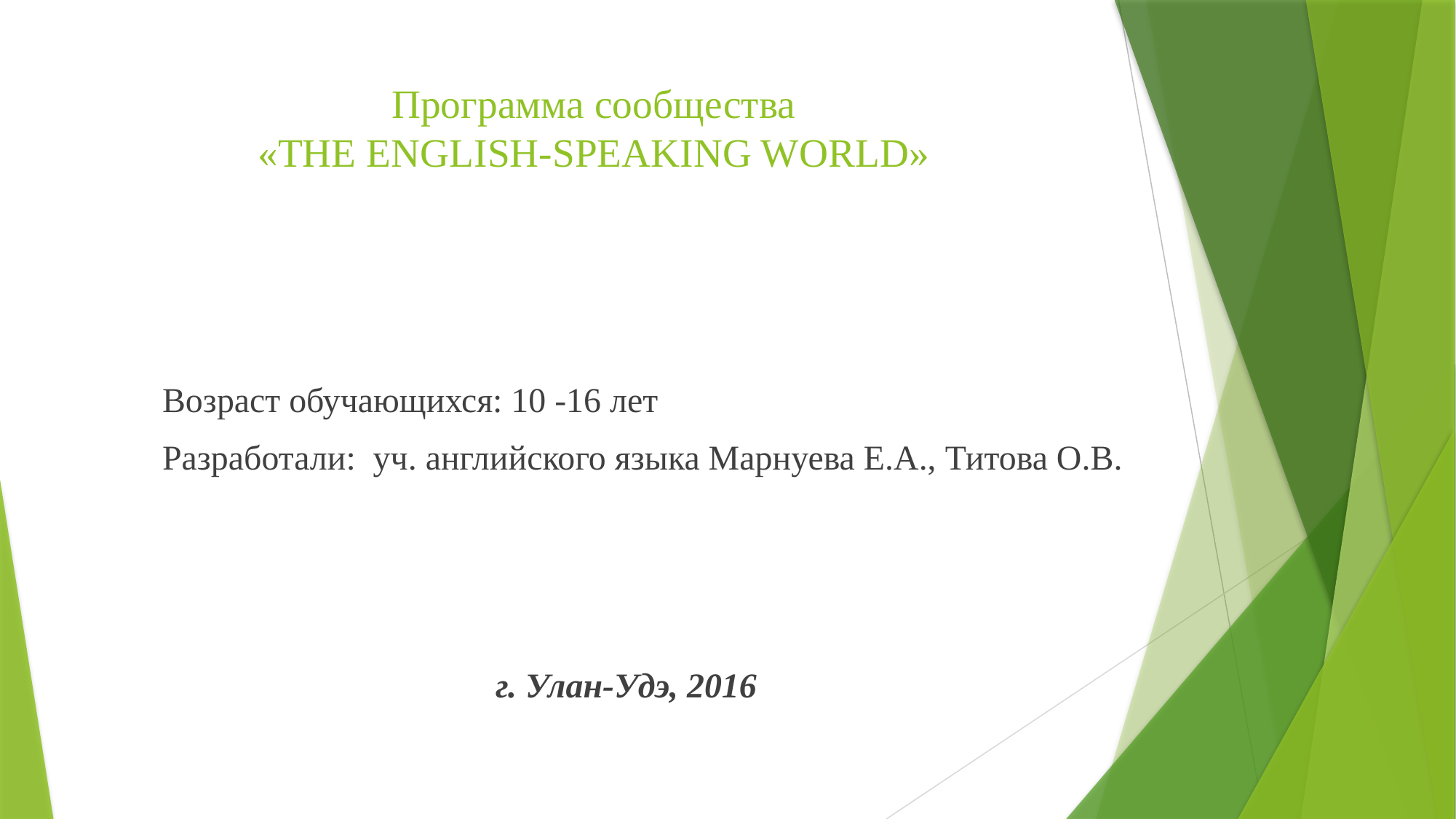

# Программа сообщества «THE ENGLISH-SPEAKING WORLD»

          Возраст обучающихся: 10 -16 лет
          Разработали:  уч. английского языка Марнуева Е.А., Титова О.В.

г. Улан-Удэ, 2016